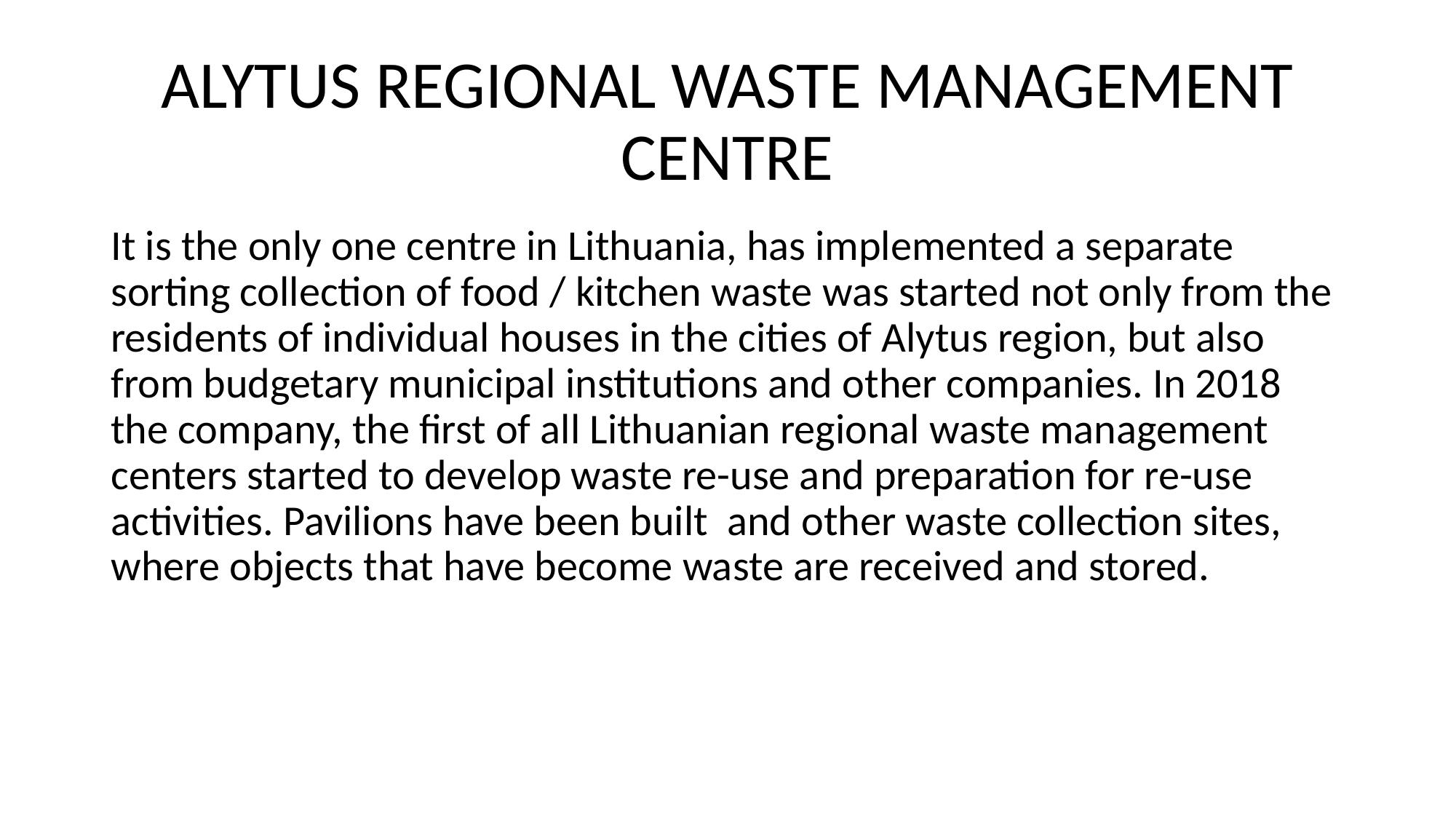

# ALYTUS REGIONAL WASTE MANAGEMENT CENTRE
It is the only one centre in Lithuania, has implemented a separate sorting collection of food / kitchen waste was started not only from the residents of individual houses in the cities of Alytus region, but also from budgetary municipal institutions and other companies. In 2018 the company, the first of all Lithuanian regional waste management centers started to develop waste re-use and preparation for re-use activities. Pavilions have been built  and other waste collection sites, where objects that have become waste are received and stored.